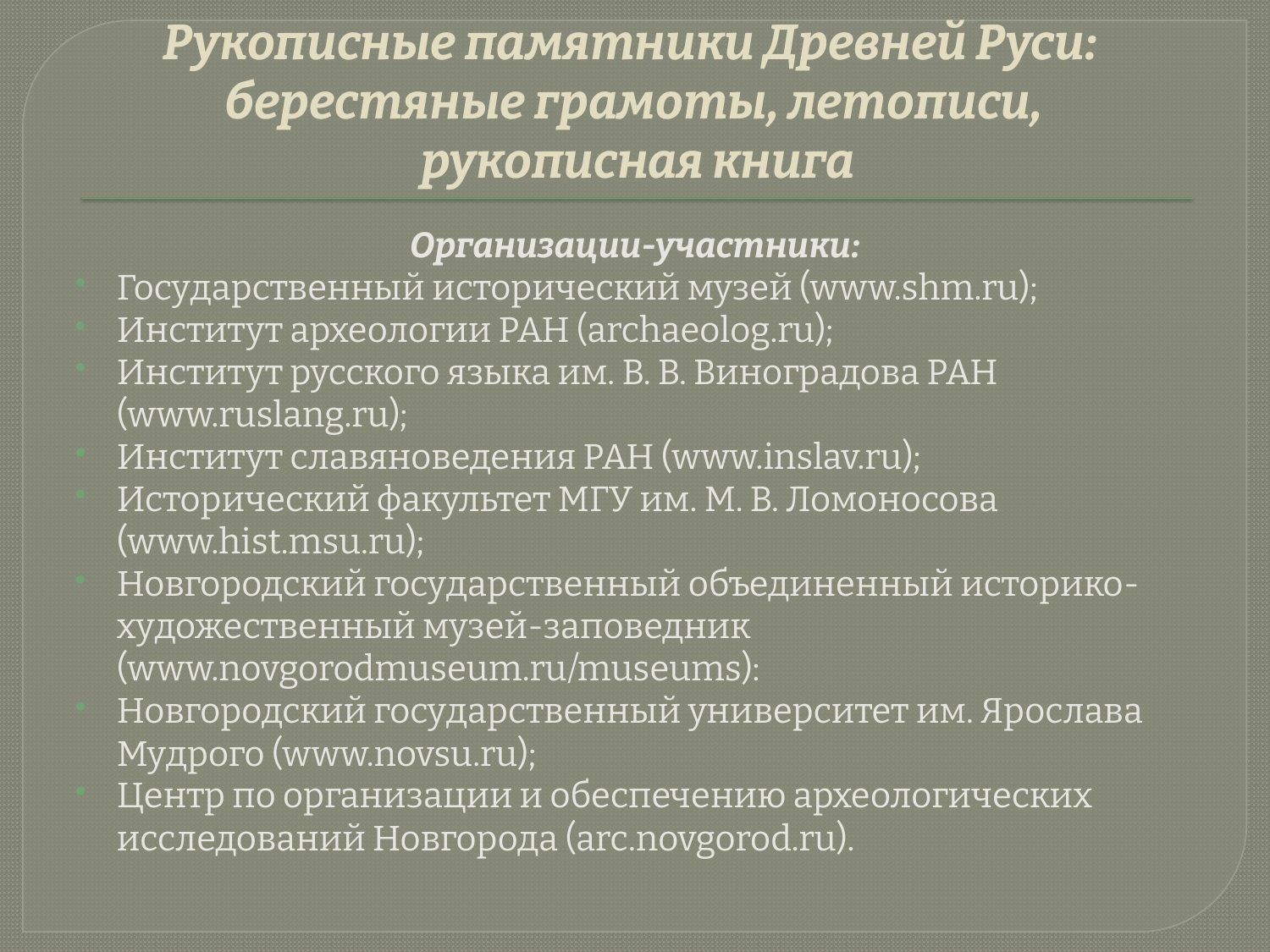

# Рукописные памятники Древней Руси: берестяные грамоты, летописи, рукописная книга
Организации-участники:
Государственный исторический музей (www.shm.ru);
Институт археологии РАН (archaeolog.ru);
Институт русского языка им. В. В. Виноградова РАН (www.ruslang.ru);
Институт славяноведения РАН (www.inslav.ru);
Исторический факультет МГУ им. М. В. Ломоносова (www.hist.msu.ru);
Новгородский государственный объединенный историко-художественный музей-заповедник (www.novgorodmuseum.ru/museums):
Новгородский государственный университет им. Ярослава Мудрого (www.novsu.ru);
Центр по организации и обеспечению археологических исследований Новгорода (arc.novgorod.ru).